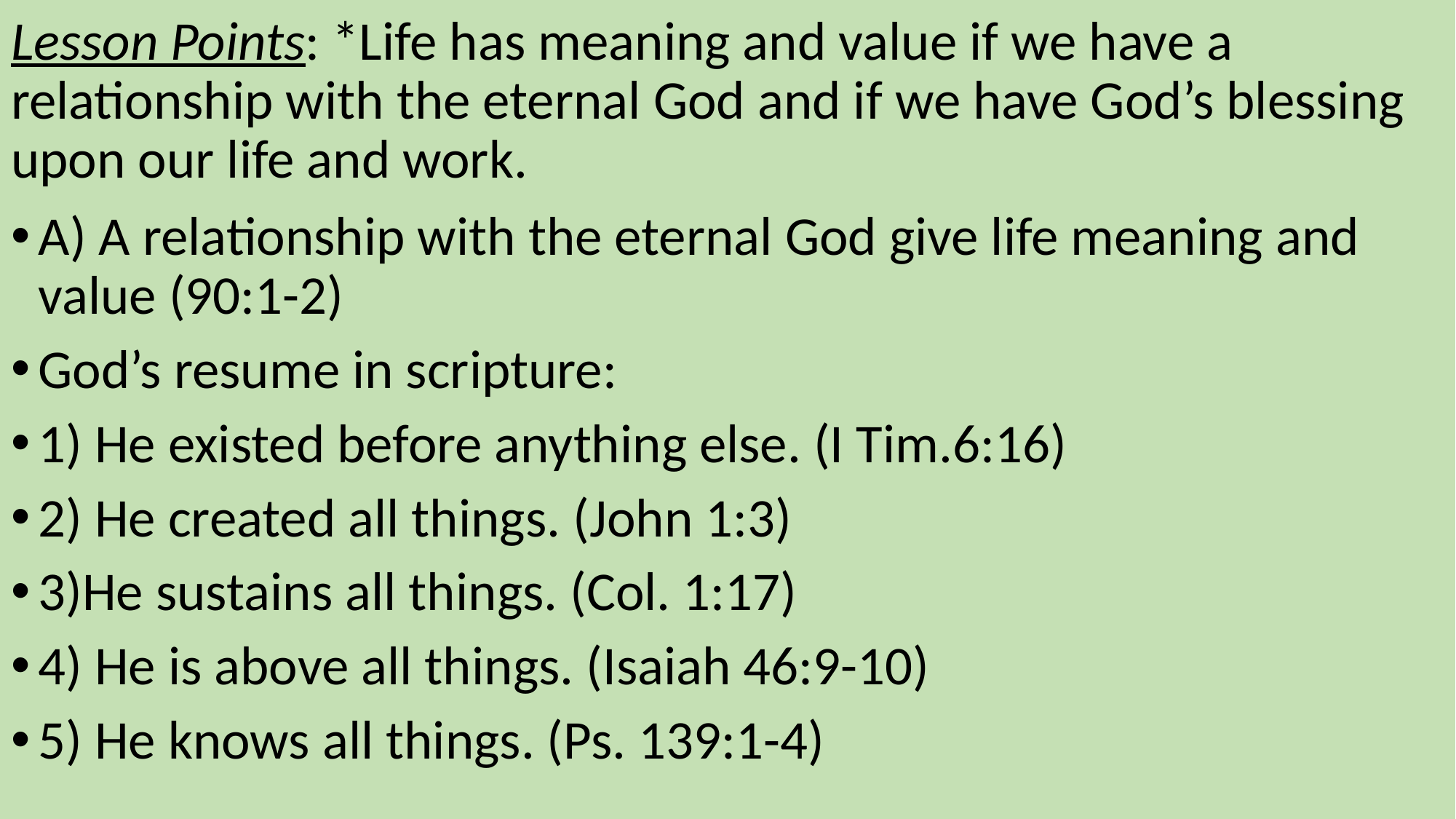

# Lesson Points: *Life has meaning and value if we have a relationship with the eternal God and if we have God’s blessing upon our life and work.
A) A relationship with the eternal God give life meaning and value (90:1-2)
God’s resume in scripture:
1) He existed before anything else. (I Tim.6:16)
2) He created all things. (John 1:3)
3)He sustains all things. (Col. 1:17)
4) He is above all things. (Isaiah 46:9-10)
5) He knows all things. (Ps. 139:1-4)